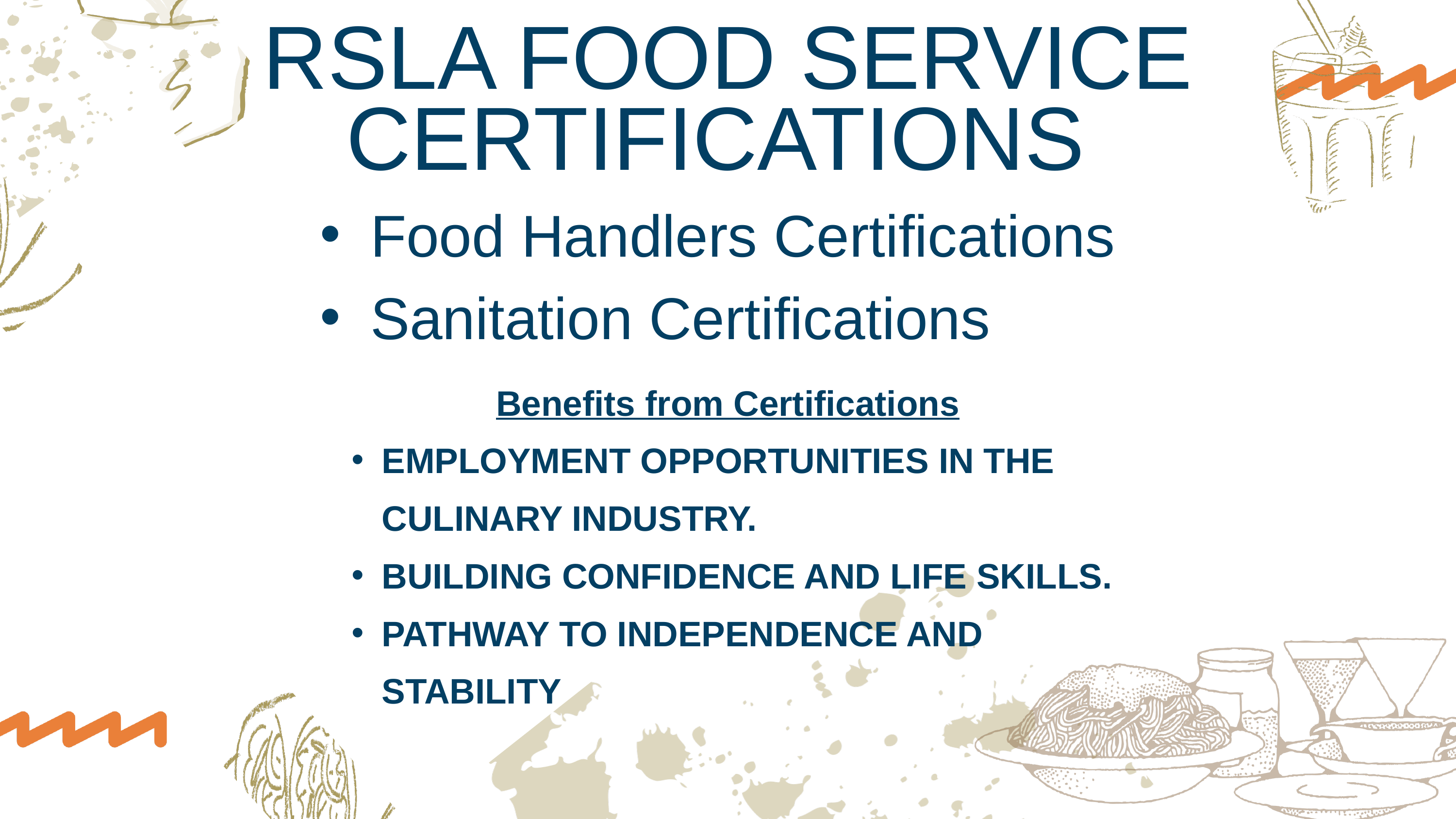

RSLA FOOD SERVICE CERTIFICATIONS

Food Handlers Certifications
Sanitation Certifications
Benefits from Certifications
EMPLOYMENT OPPORTUNITIES IN THE CULINARY INDUSTRY.
BUILDING CONFIDENCE AND LIFE SKILLS.
PATHWAY TO INDEPENDENCE AND STABILITY